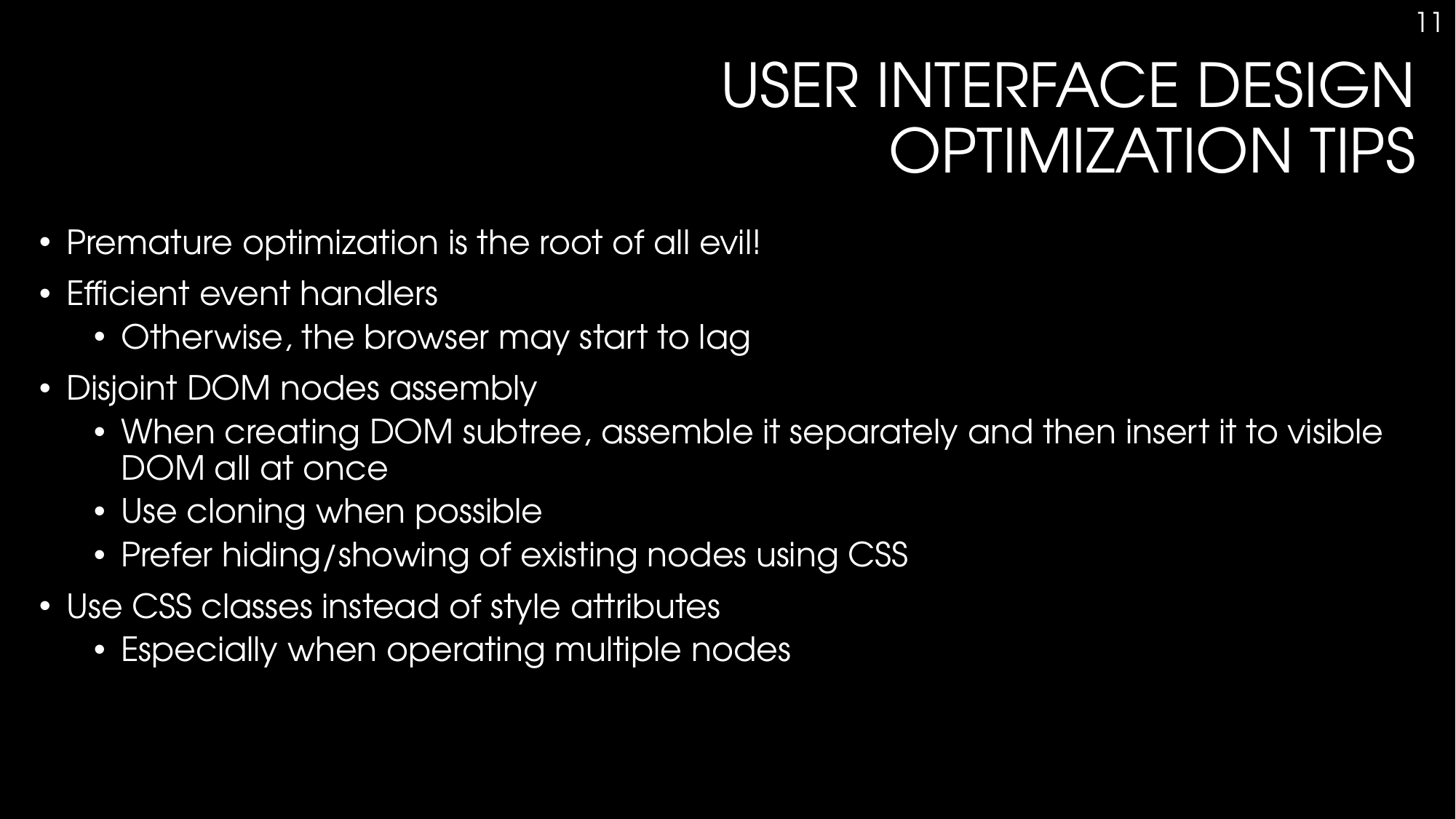

11
# User Interface Design Optimization Tips
Premature optimization is the root of all evil!
Efficient event handlers
Otherwise, the browser may start to lag
Disjoint DOM nodes assembly
When creating DOM subtree, assemble it separately and then insert it to visible DOM all at once
Use cloning when possible
Prefer hiding/showing of existing nodes using CSS
Use CSS classes instead of style attributes
Especially when operating multiple nodes